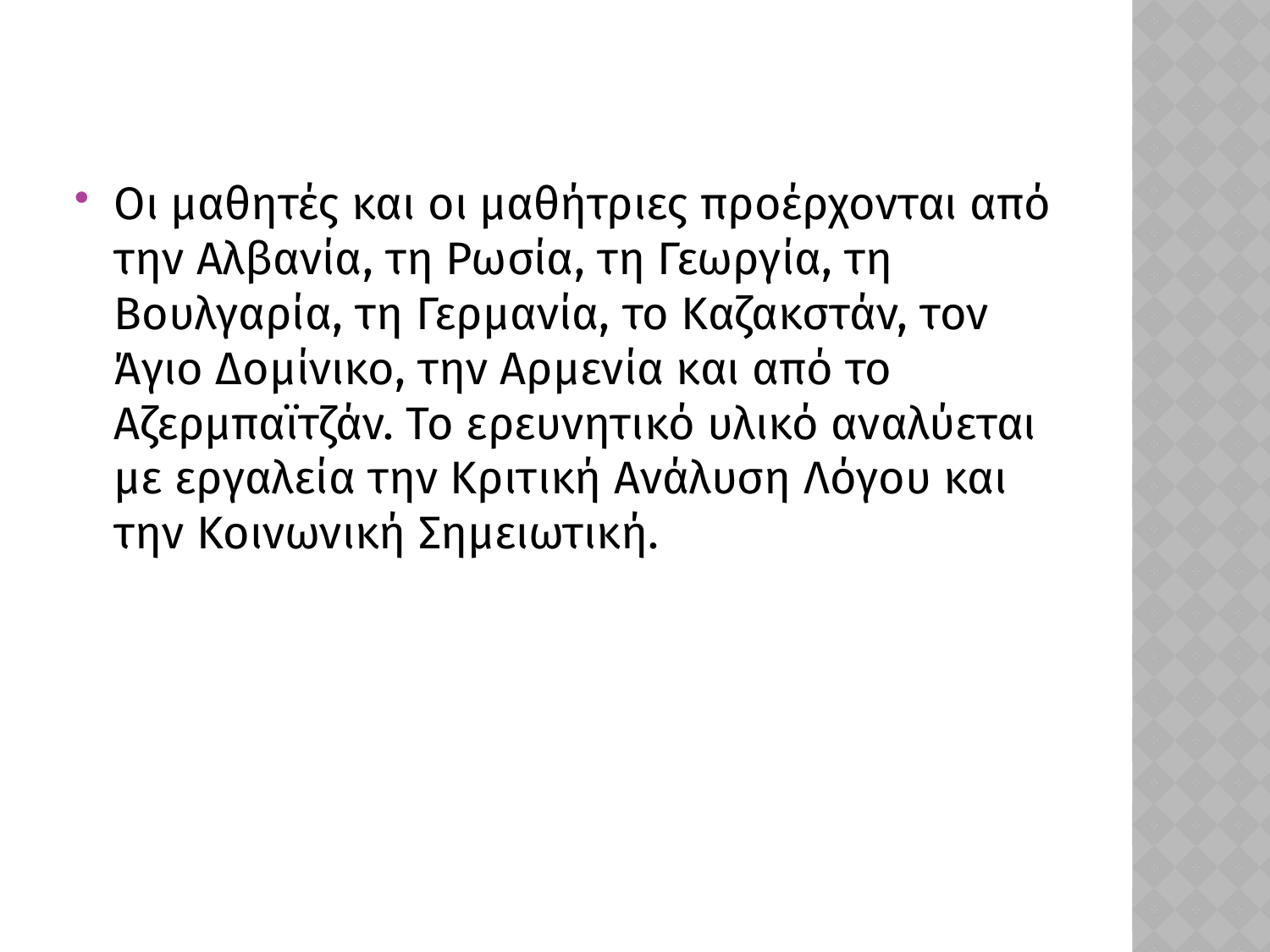

Οι μαθητές και οι μαθήτριες προέρχονται από την Αλβανία, τη Ρωσία, τη Γεωργία, τη Βουλγαρία, τη Γερμανία, το Καζακστάν, τον Άγιο Δομίνικο, την Αρμενία και από το Αζερμπαϊτζάν. Το ερευνητικό υλικό αναλύεται με εργαλεία την Κριτική Ανάλυση Λόγου και την Κοινωνική Σημειωτική.